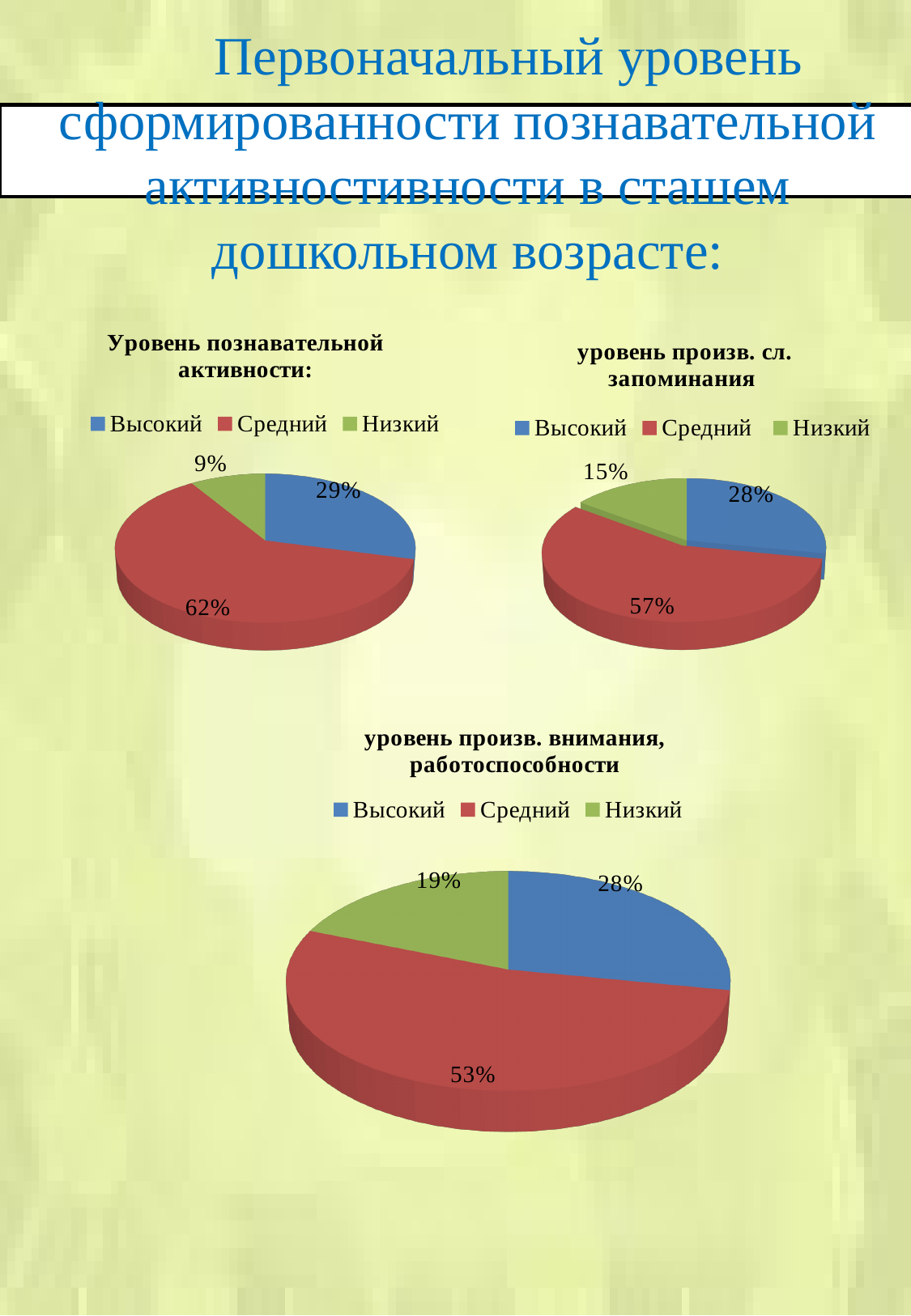

# Первоначальный уровень сформированности познавательной активностивности в сташем дошкольном возрасте:

[unsupported chart]

[unsupported chart]

[unsupported chart]